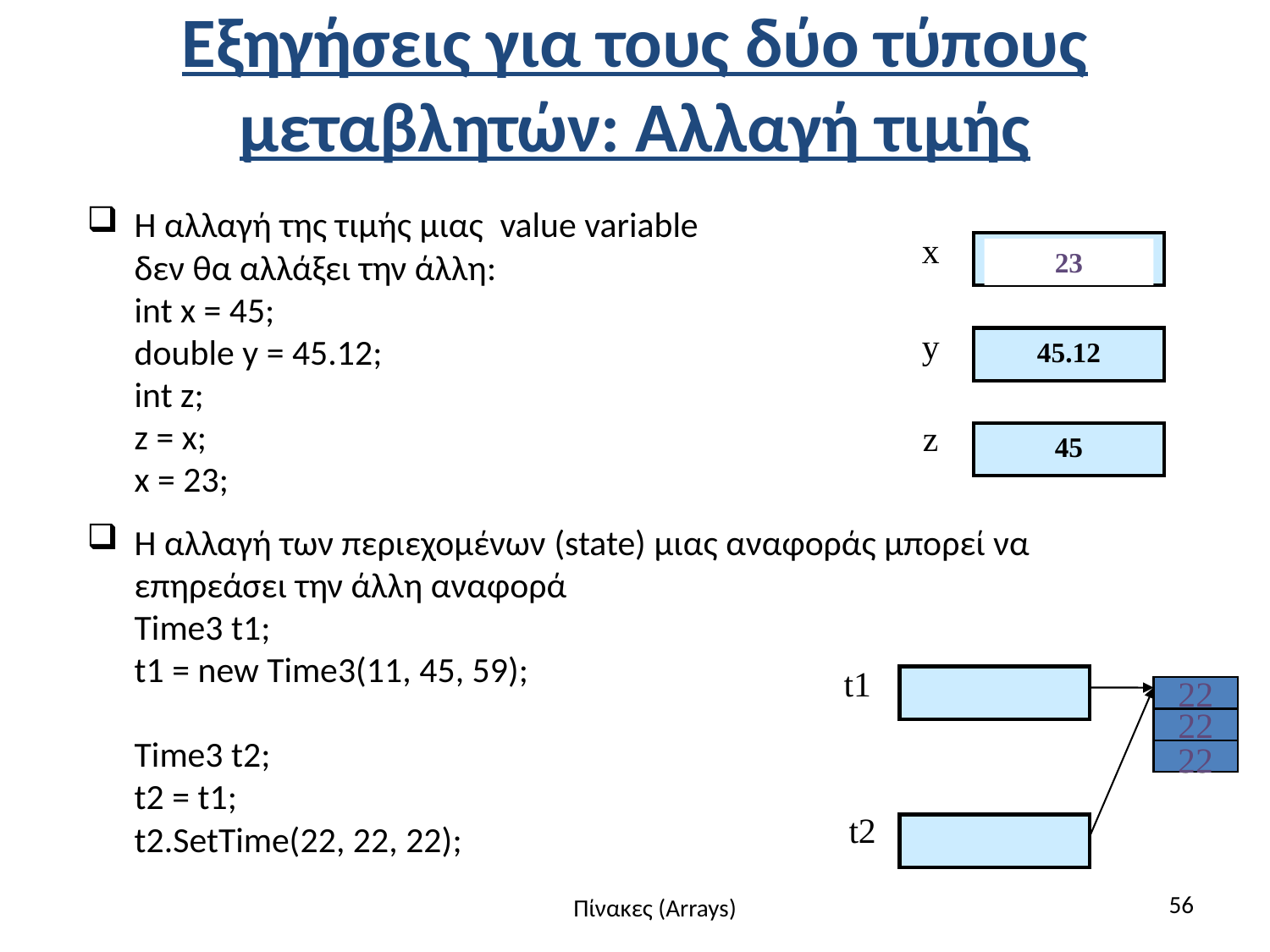

# Εξηγήσεις για τους δύο τύπους μεταβλητών: Αλλαγή τιμής
Η αλλαγή της τιμής μιας  value variable
δεν θα αλλάξει την άλλη:
int x = 45;
double y = 45.12;
int z;
z = x;
x = 23;
Η αλλαγή των περιεχομένων (state) μιας αναφοράς μπορεί να επηρεάσει την άλλη αναφορά
Time3 t1;
t1 = new Time3(11, 45, 59);
Time3 t2;
t2 = t1;
t2.SetTime(22, 22, 22);
x

45
23
y

45.12
z

45
t1

11
45
59

22
22
22

t2

56
Πίνακες (Arrays)